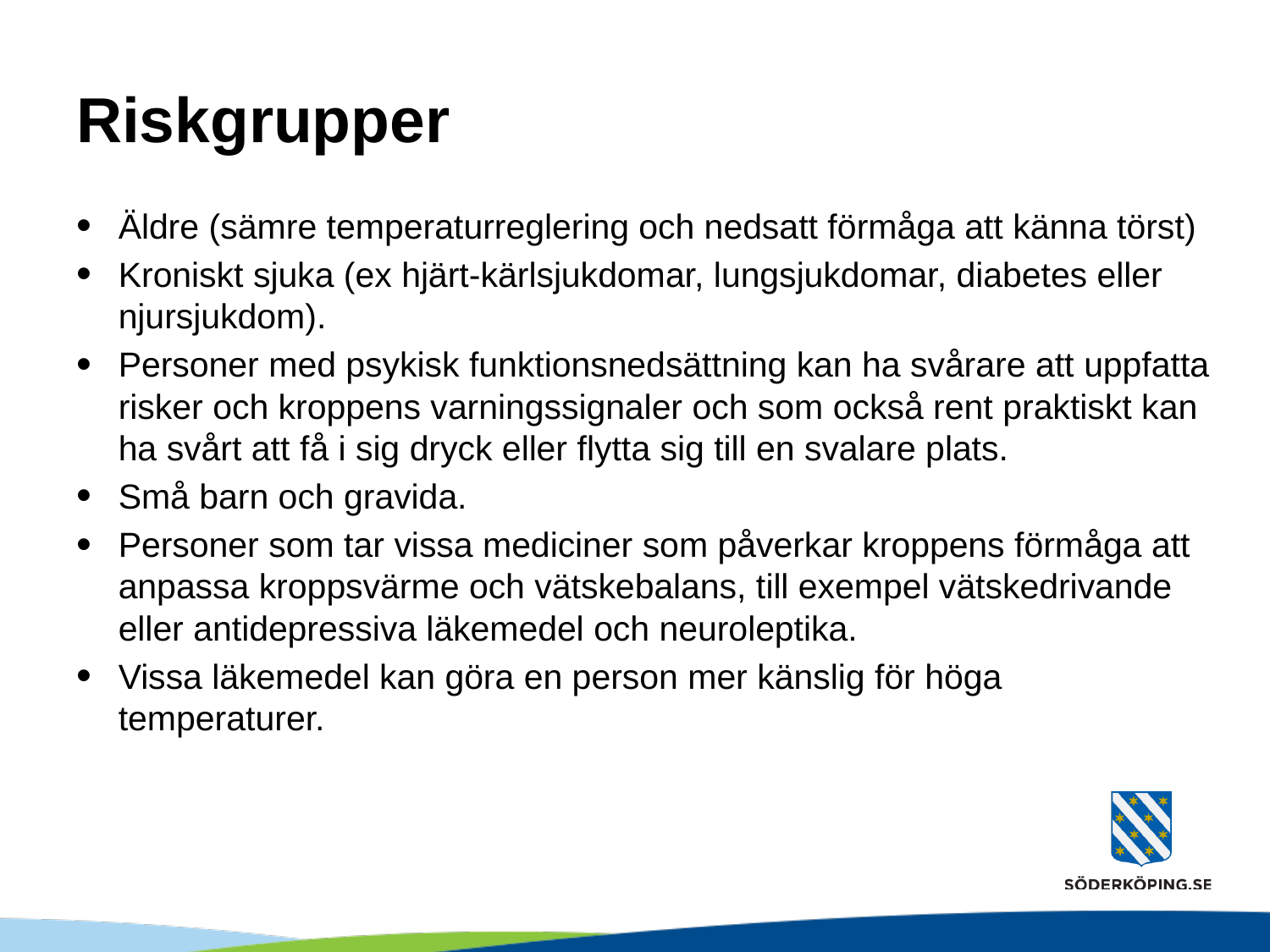

# Riskgrupper
Äldre (sämre temperaturreglering och nedsatt förmåga att känna törst)
Kroniskt sjuka (ex hjärt-kärlsjukdomar, lungsjukdomar, diabetes eller njursjukdom).
Personer med psykisk funktionsnedsättning kan ha svårare att uppfatta risker och kroppens varningssignaler och som också rent praktiskt kan ha svårt att få i sig dryck eller flytta sig till en svalare plats.
Små barn och gravida.
Personer som tar vissa mediciner som påverkar kroppens förmåga att anpassa kroppsvärme och vätskebalans, till exempel vätskedrivande eller antidepressiva läkemedel och neuroleptika.
Vissa läkemedel kan göra en person mer känslig för höga temperaturer.